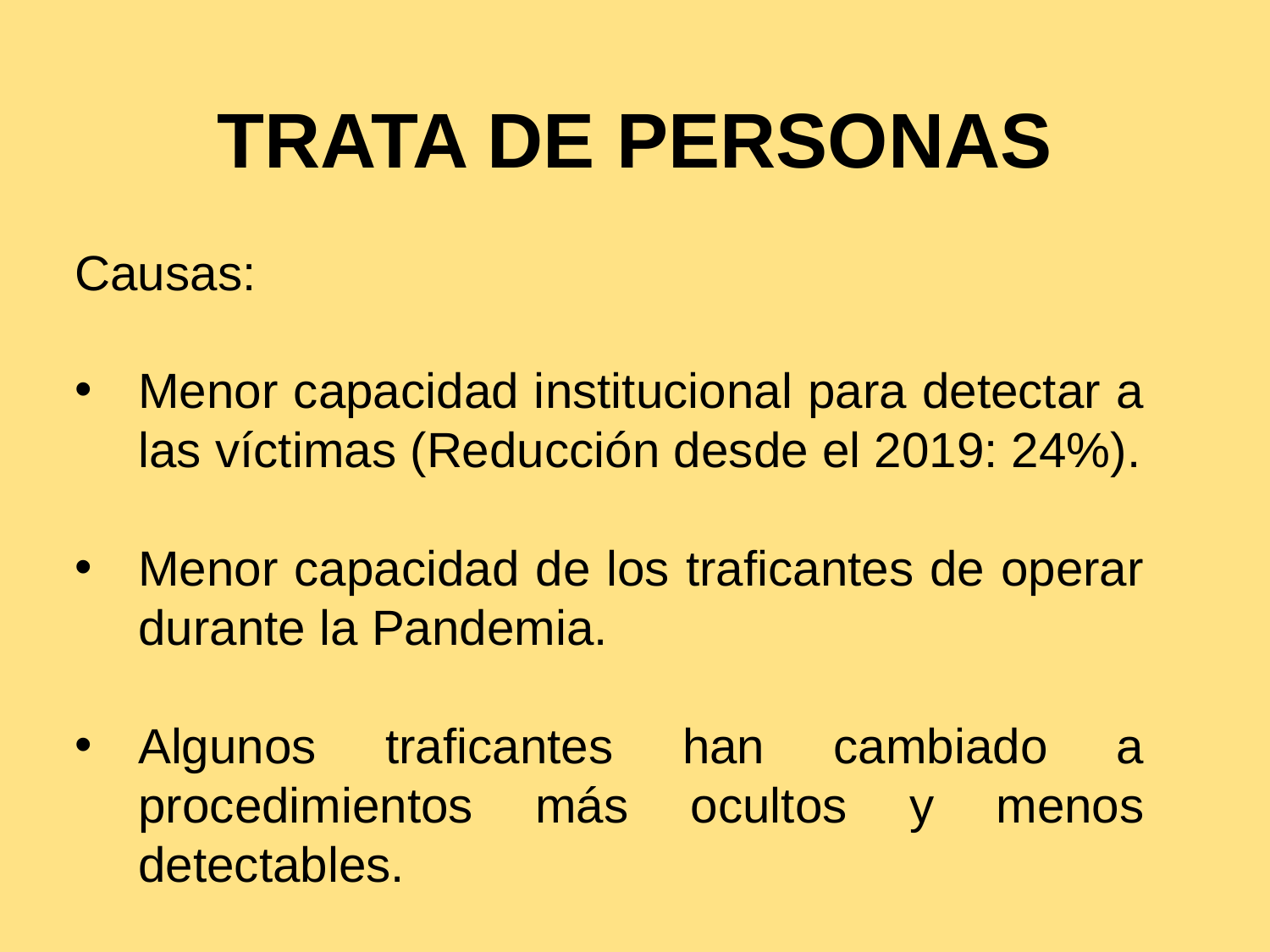

# TRATA DE PERSONAS
Causas:

Menor capacidad institucional para detectar a las víctimas (Reducción desde el 2019: 24%).

Menor capacidad de los traficantes de operar durante la Pandemia.

Algunos traficantes han cambiado a procedimientos más ocultos y menos detectables.